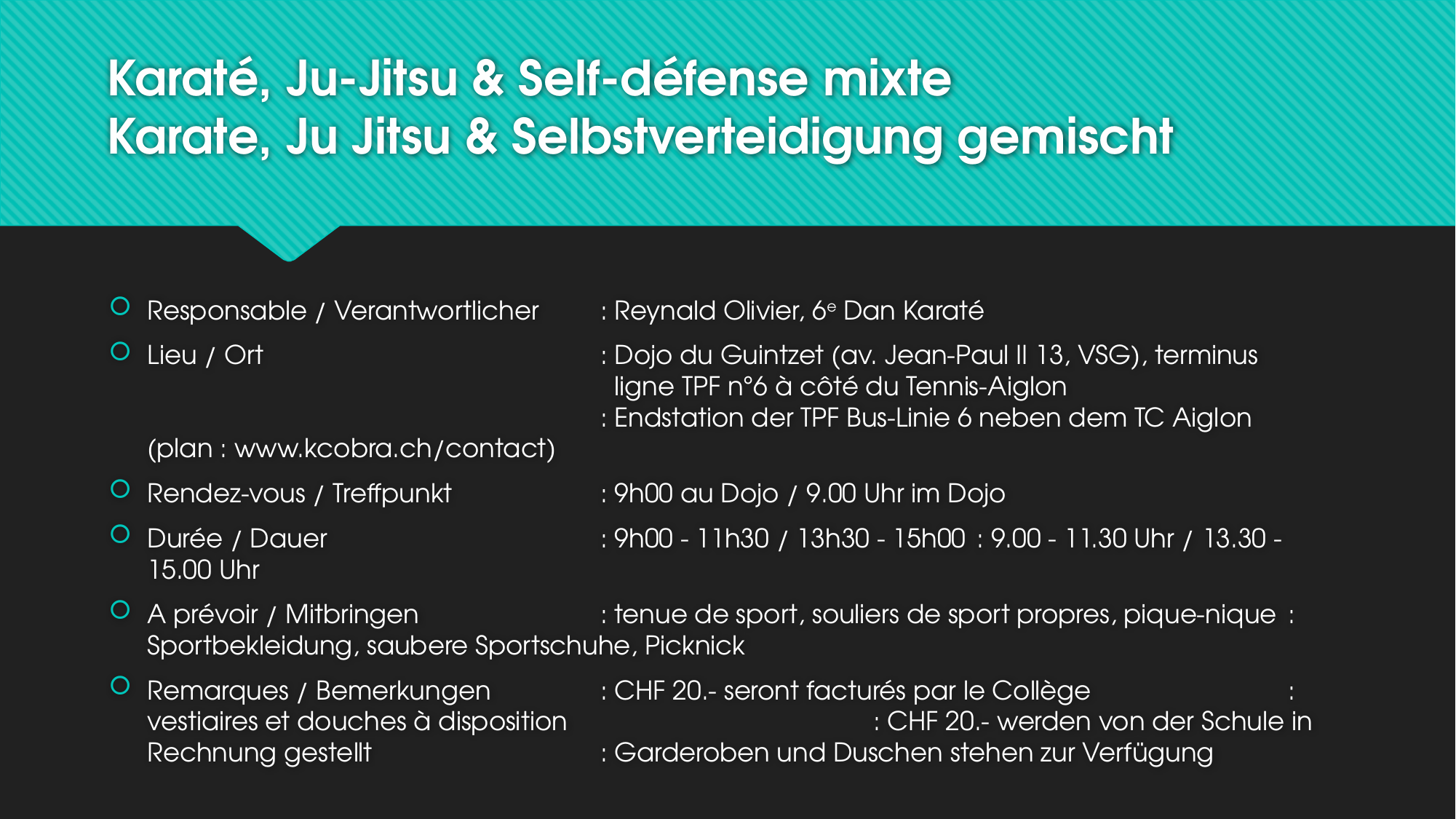

# Karaté, Ju-Jitsu & Self-défense mixte Karate, Ju Jitsu & Selbstverteidigung gemischt
Responsable / Verantwortlicher	: Reynald Olivier, 6e Dan Karaté
Lieu / Ort 	: Dojo du Guintzet (av. Jean-Paul II 13, VSG), terminus 	 	  ligne TPF n°6 à côté du Tennis-Aiglon                                             	: Endstation der TPF Bus-Linie 6 neben dem TC Aiglon 		  (plan : www.kcobra.ch/contact)
Rendez-vous / Treffpunkt 	: 9h00 au Dojo / 9.00 Uhr im Dojo
Durée / Dauer	: 9h00 - 11h30 / 13h30 - 15h00 								: 9.00 - 11.30 Uhr / 13.30 - 15.00 Uhr
A prévoir / Mitbringen	: tenue de sport, souliers de sport propres, pique-nique 	: Sportbekleidung, saubere Sportschuhe, Picknick
Remarques / Bemerkungen 	: CHF 20.- seront facturés par le Collège                           	: vestiaires et douches à disposition 	                                 	: CHF 20.- werden von der Schule in Rechnung gestellt 		: Garderoben und Duschen stehen zur Verfügung